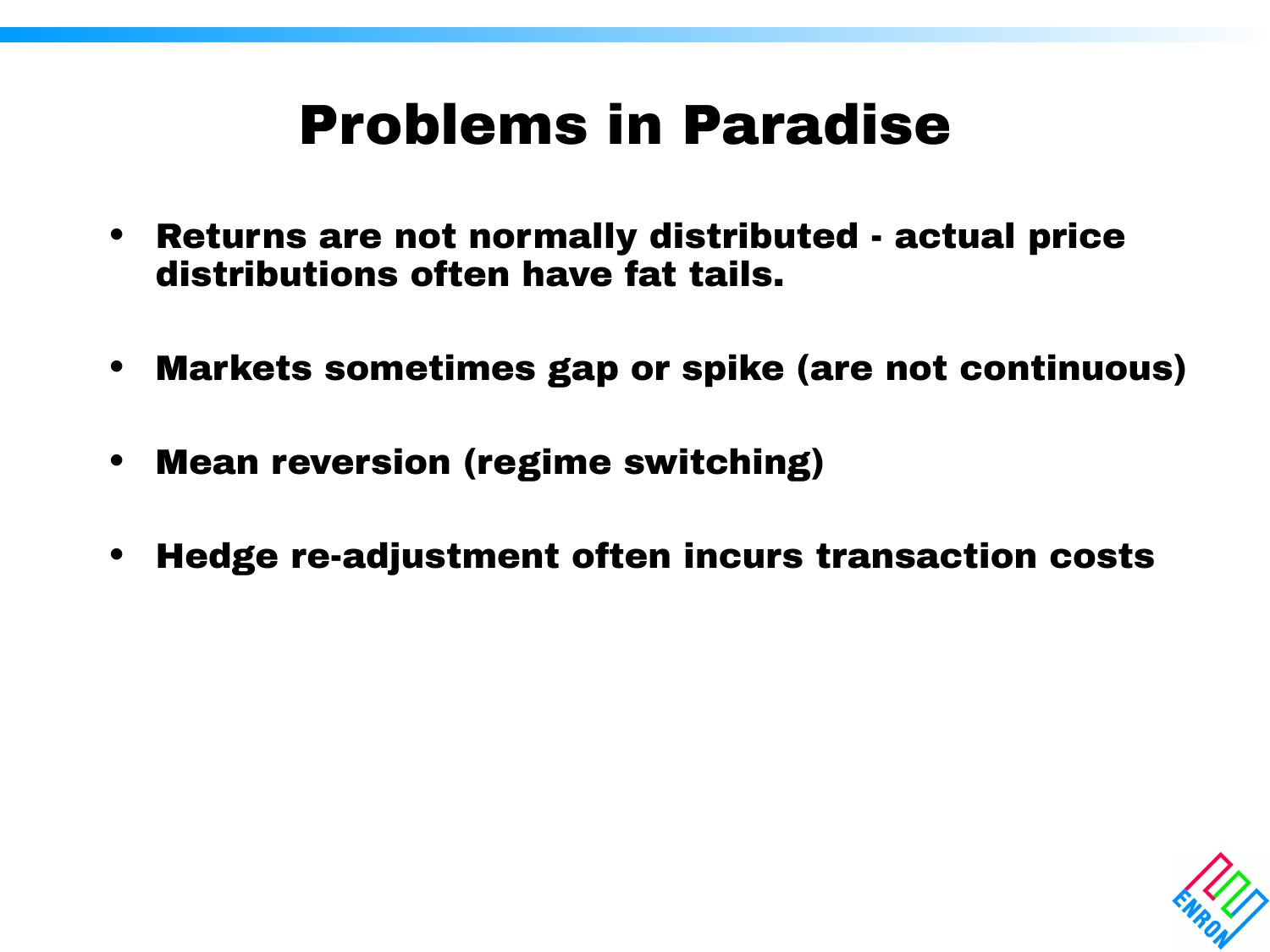

# Problems in Paradise
Returns are not normally distributed - actual price distributions often have fat tails.

Markets sometimes gap or spike (are not continuous)

Mean reversion (regime switching)

Hedge re-adjustment often incurs transaction costs